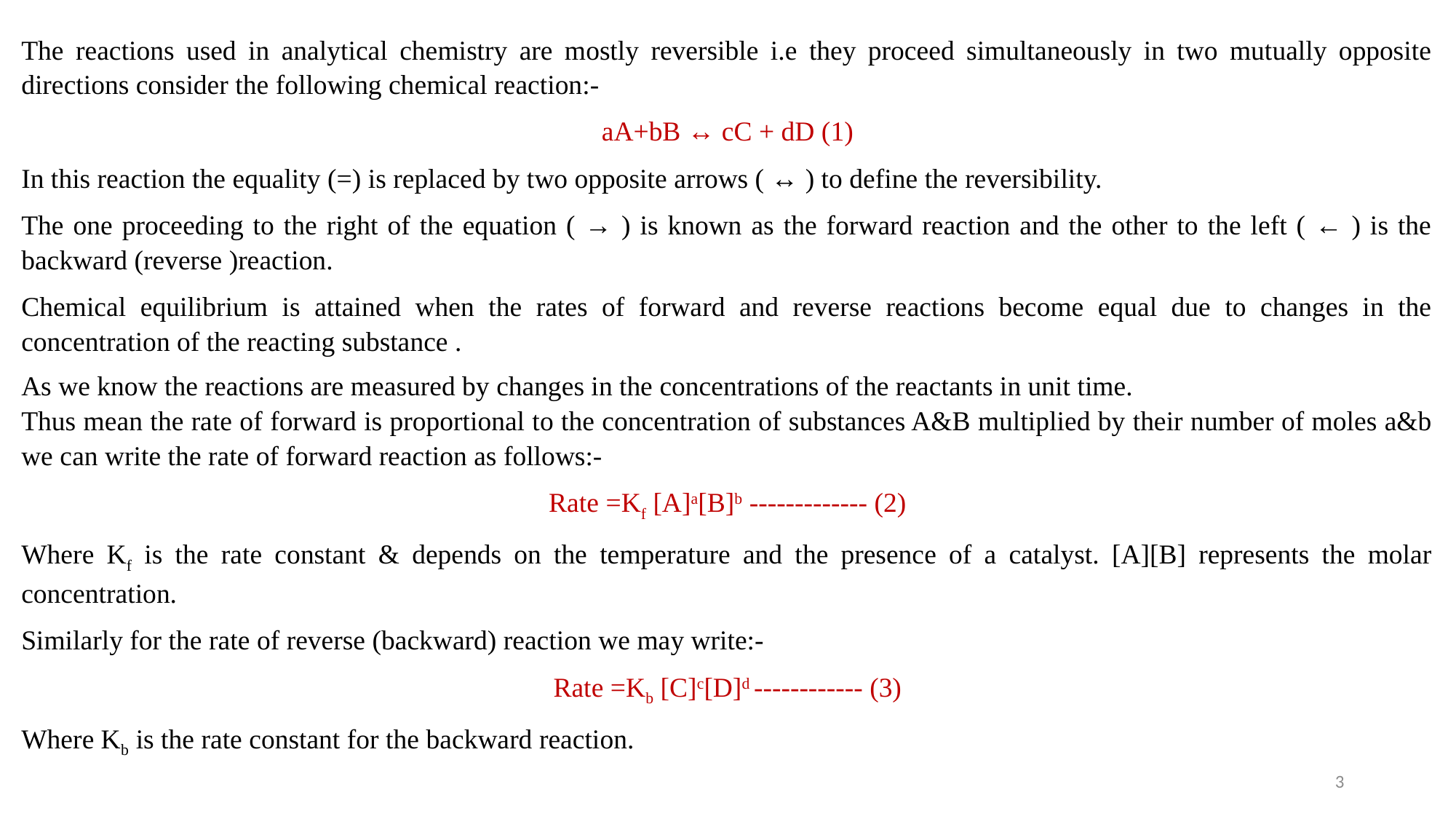

The reactions used in analytical chemistry are mostly reversible i.e they proceed simultaneously in two mutually opposite directions consider the following chemical reaction:-
aA+bB ↔ cC + dD (1)
In this reaction the equality (=) is replaced by two opposite arrows ( ↔ ) to define the reversibility.
The one proceeding to the right of the equation ( → ) is known as the forward reaction and the other to the left ( ← ) is the backward (reverse )reaction.
Chemical equilibrium is attained when the rates of forward and reverse reactions become equal due to changes in the concentration of the reacting substance .
As we know the reactions are measured by changes in the concentrations of the reactants in unit time.
Thus mean the rate of forward is proportional to the concentration of substances A&B multiplied by their number of moles a&b we can write the rate of forward reaction as follows:-
Rate =Kf [A]a[B]b ------------- (2)
Where Kf is the rate constant & depends on the temperature and the presence of a catalyst. [A][B] represents the molar concentration.
Similarly for the rate of reverse (backward) reaction we may write:-
Rate =Kb [C]c[D]d ------------ (3)
Where Kb is the rate constant for the backward reaction.

3